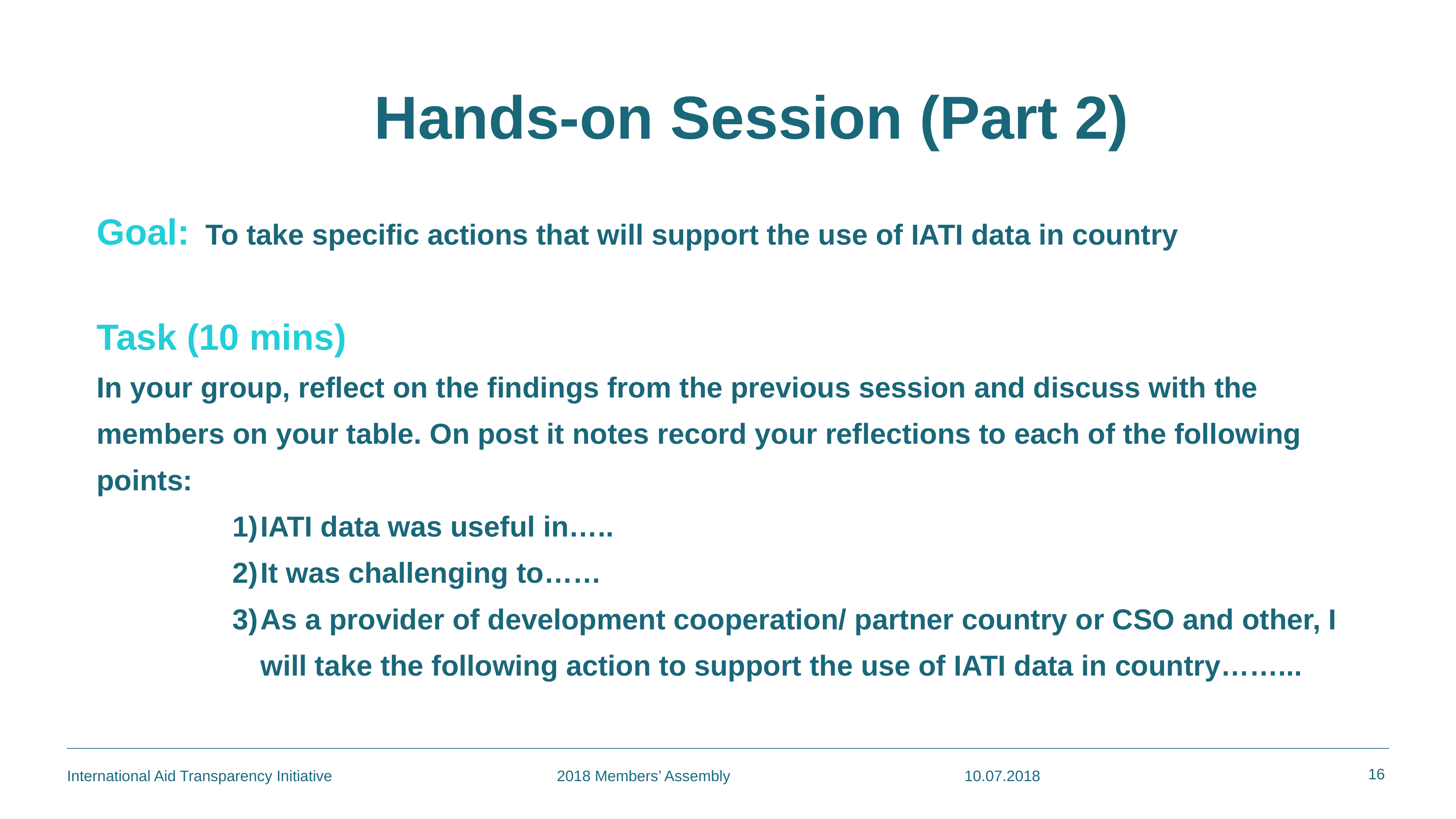

Hands-on Session (Part 2)

Goal:  To take specific actions that will support the use of IATI data in country

Task (10 mins)
In your group, reflect on the findings from the previous session and discuss with the members on your table. On post it notes record your reflections to each of the following points:
IATI data was useful in…..
It was challenging to……
As a provider of development cooperation/ partner country or CSO and other, I will take the following action to support the use of IATI data in country……...
16